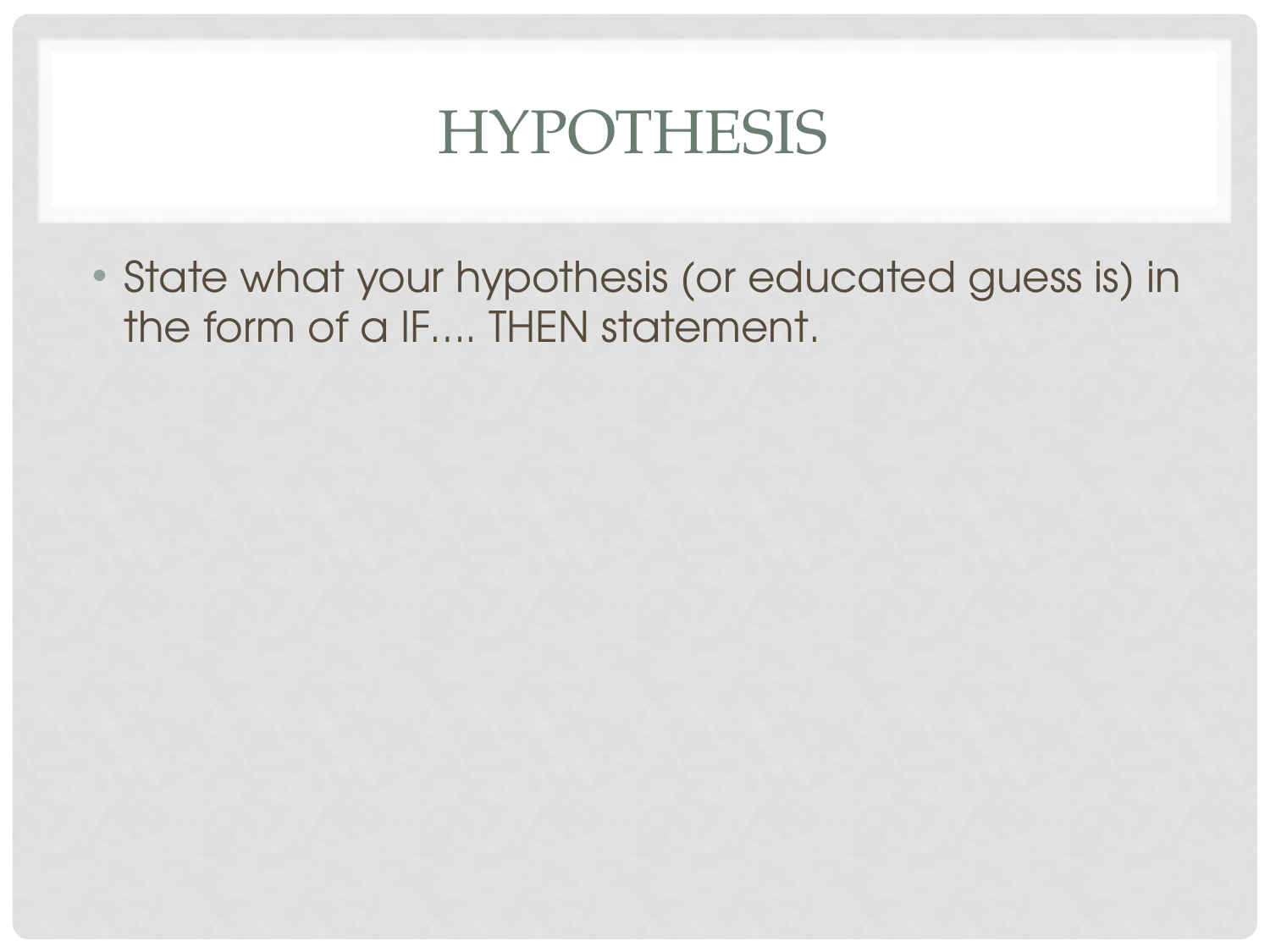

# Hypothesis
State what your hypothesis (or educated guess is) in the form of a IF…. THEN statement.